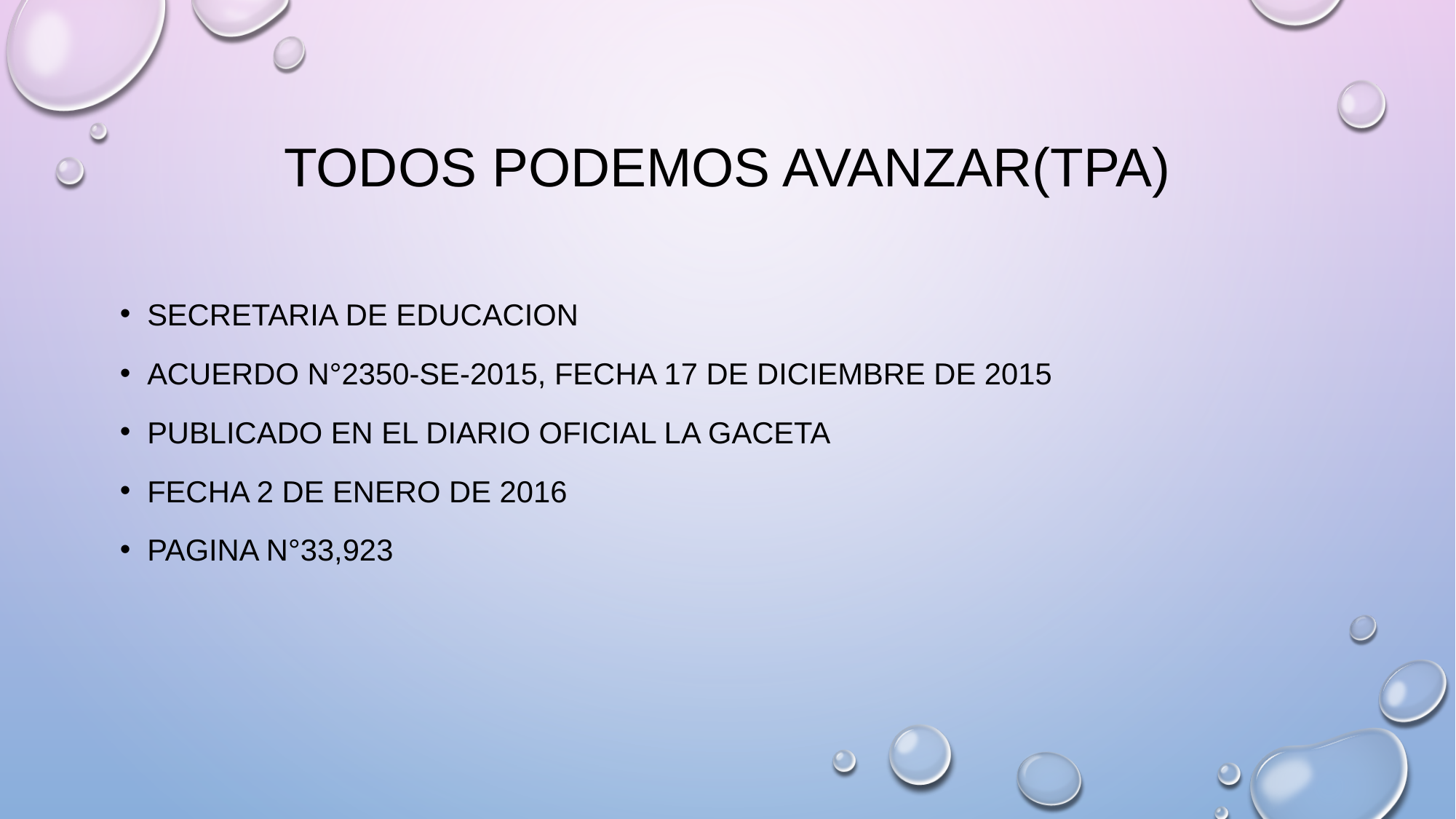

# TODOS PODEMOS AVANZAR(TPA)
SECRETARIA DE EDUCACION
ACUERDO N°2350-SE-2015, FECHA 17 DE DICIEMBRE DE 2015
PUBLICADO EN EL DIARIO OFICIAL LA GACETA
FECHA 2 DE ENERO DE 2016
PAGINA N°33,923